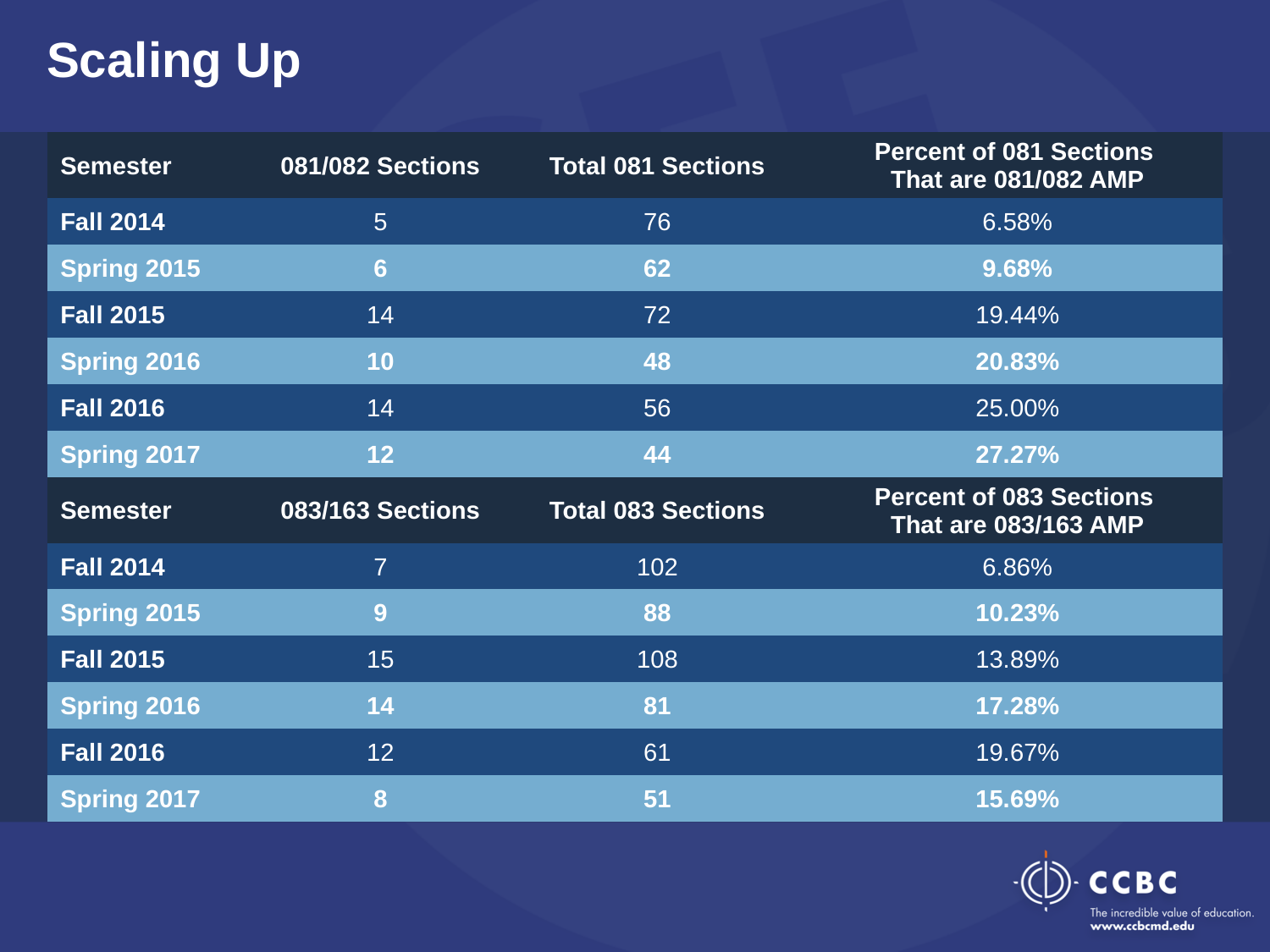

Scaling Up

| Semester | 081/082 Sections | Total 081 Sections | Percent of 081 Sections That are 081/082 AMP |
| --- | --- | --- | --- |
| Fall 2014 | 5 | 76 | 6.58% |
| Spring 2015 | 6 | 62 | 9.68% |
| Fall 2015 | 14 | 72 | 19.44% |
| Spring 2016 | 10 | 48 | 20.83% |
| Fall 2016 | 14 | 56 | 25.00% |
| Spring 2017 | 12 | 44 | 27.27% |
| Semester | 083/163 Sections | Total 083 Sections | Percent of 083 Sections That are 083/163 AMP |
| Fall 2014 | 7 | 102 | 6.86% |
| Spring 2015 | 9 | 88 | 10.23% |
| Fall 2015 | 15 | 108 | 13.89% |
| Spring 2016 | 14 | 81 | 17.28% |
| Fall 2016 | 12 | 61 | 19.67% |
| Spring 2017 | 8 | 51 | 15.69% |